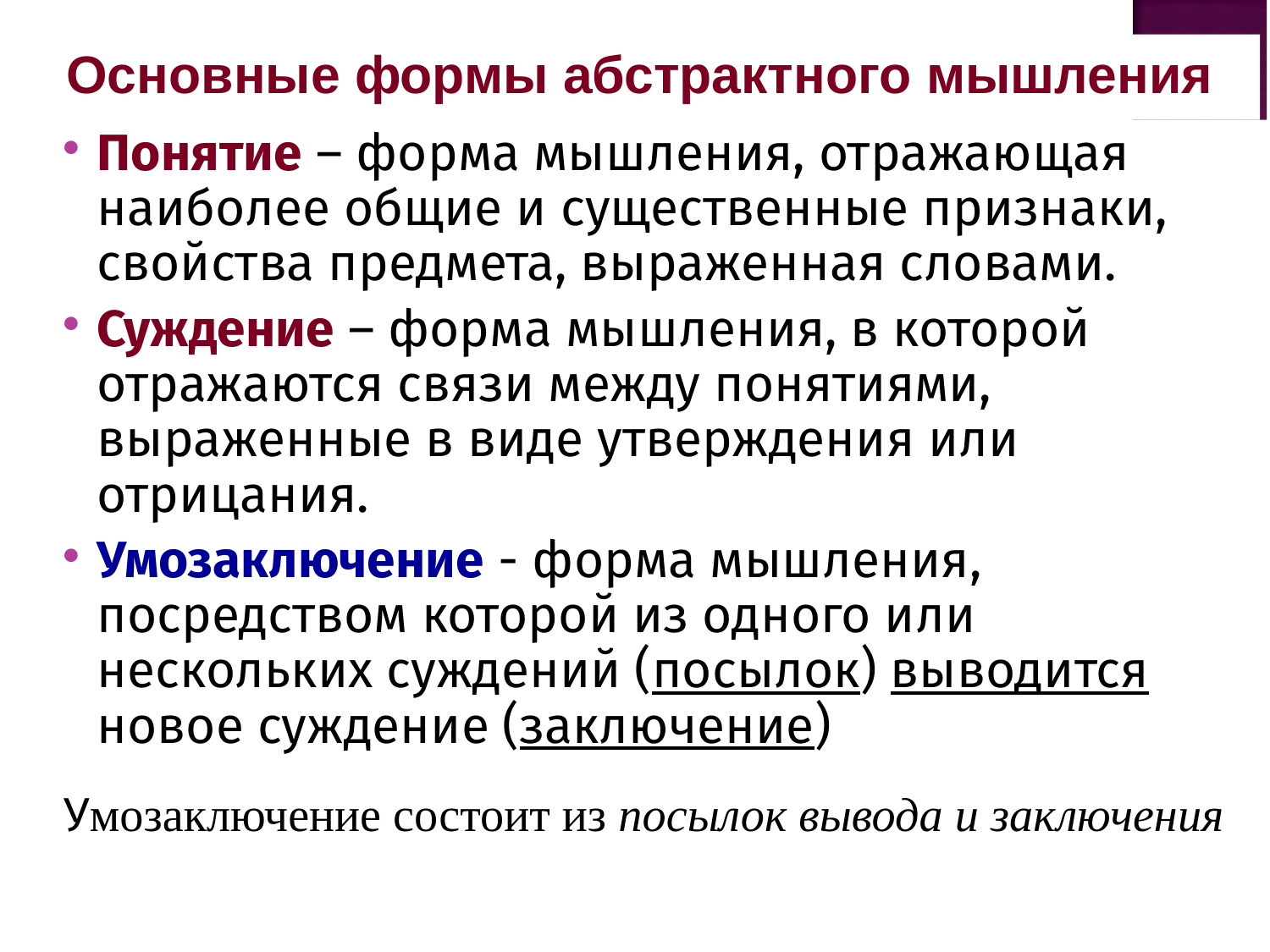

Основные формы абстрактного мышления
Понятие – форма мышления, отражающая наиболее общие и существенные признаки, свойства предмета, выраженная словами.
Суждение – форма мышления, в которой отражаются связи между понятиями, выраженные в виде утверждения или отрицания.
Умозаключение - форма мышления, посредством которой из одного или нескольких суждений (посылок) выводится новое суждение (заключение)
Умозаключение состоит из посылок вывода и заключения